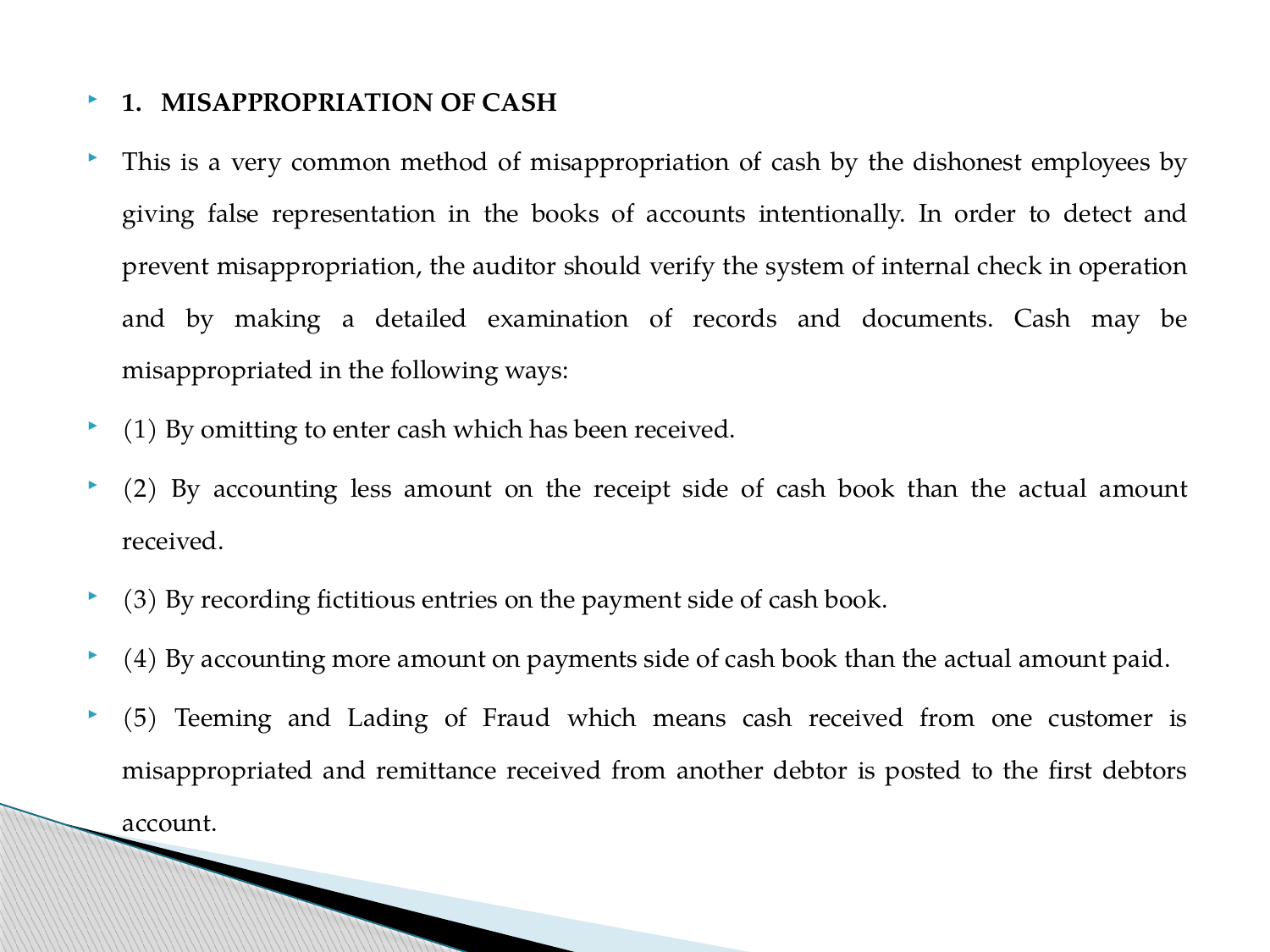

1.  MISAPPROPRIATION OF CASH
This is a very common method of misappropriation of cash by the dishonest employees by giving false representation in the books of accounts intentionally. In order to detect and prevent misappropriation, the auditor should verify the system of internal check in operation and by making a detailed examination of records and documents. Cash may be misappropriated in the following ways:
(1) By omitting to enter cash which has been received.
(2) By accounting less amount on the receipt side of cash book than the actual amount received.
(3) By recording fictitious entries on the payment side of cash book.
(4) By accounting more amount on payments side of cash book than the actual amount paid.
(5) Teeming and Lading of Fraud which means cash received from one customer is misappropriated and remittance received from another debtor is posted to the first debtors account.